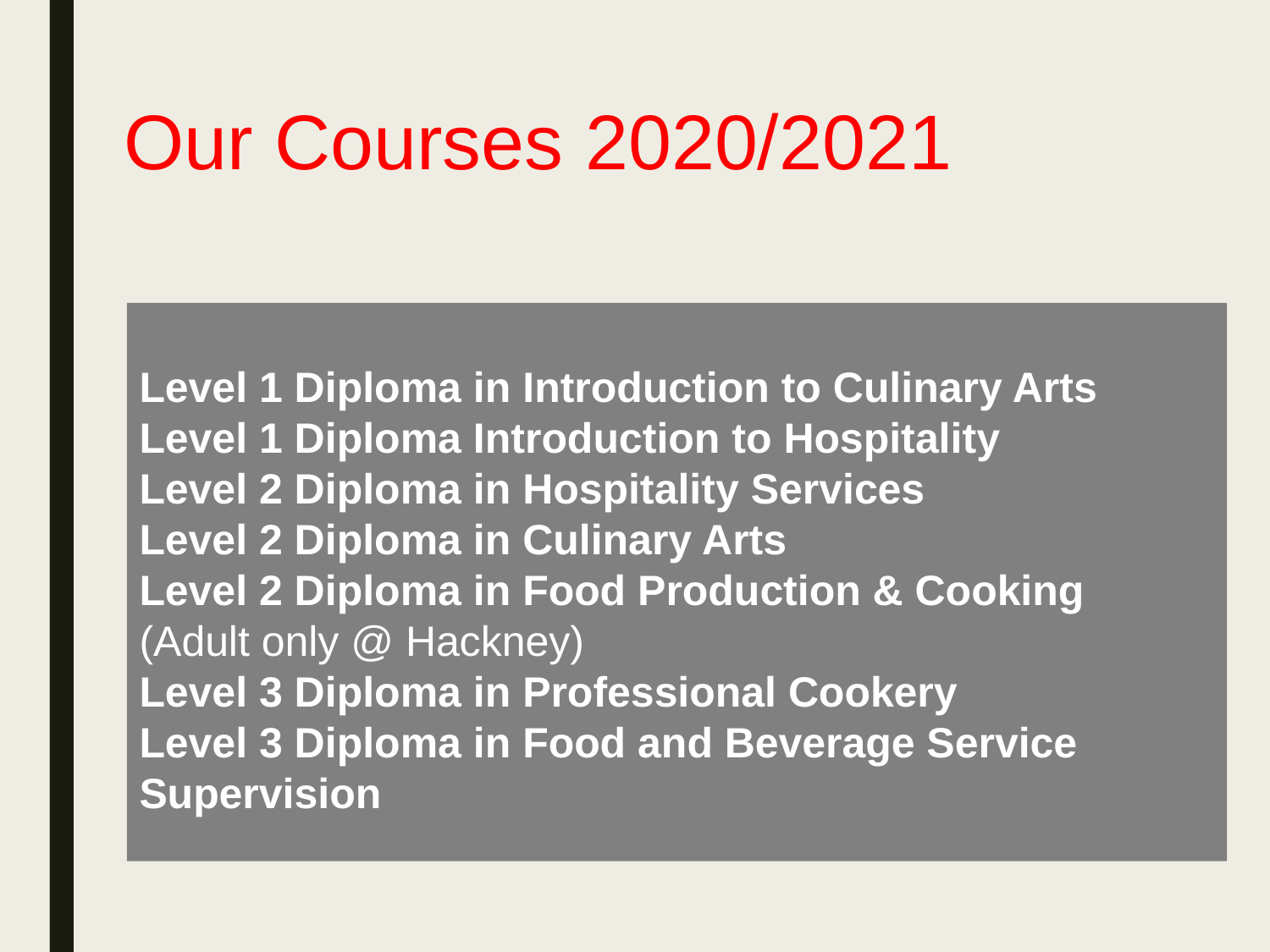

Our Courses 2020/2021

Level 1 Diploma in Introduction to Culinary Arts
Level 1 Diploma Introduction to Hospitality
Level 2 Diploma in Hospitality Services
Level 2 Diploma in Culinary Arts
Level 2 Diploma in Food Production & Cooking
(Adult only @ Hackney)
Level 3 Diploma in Professional Cookery
Level 3 Diploma in Food and Beverage Service Supervision